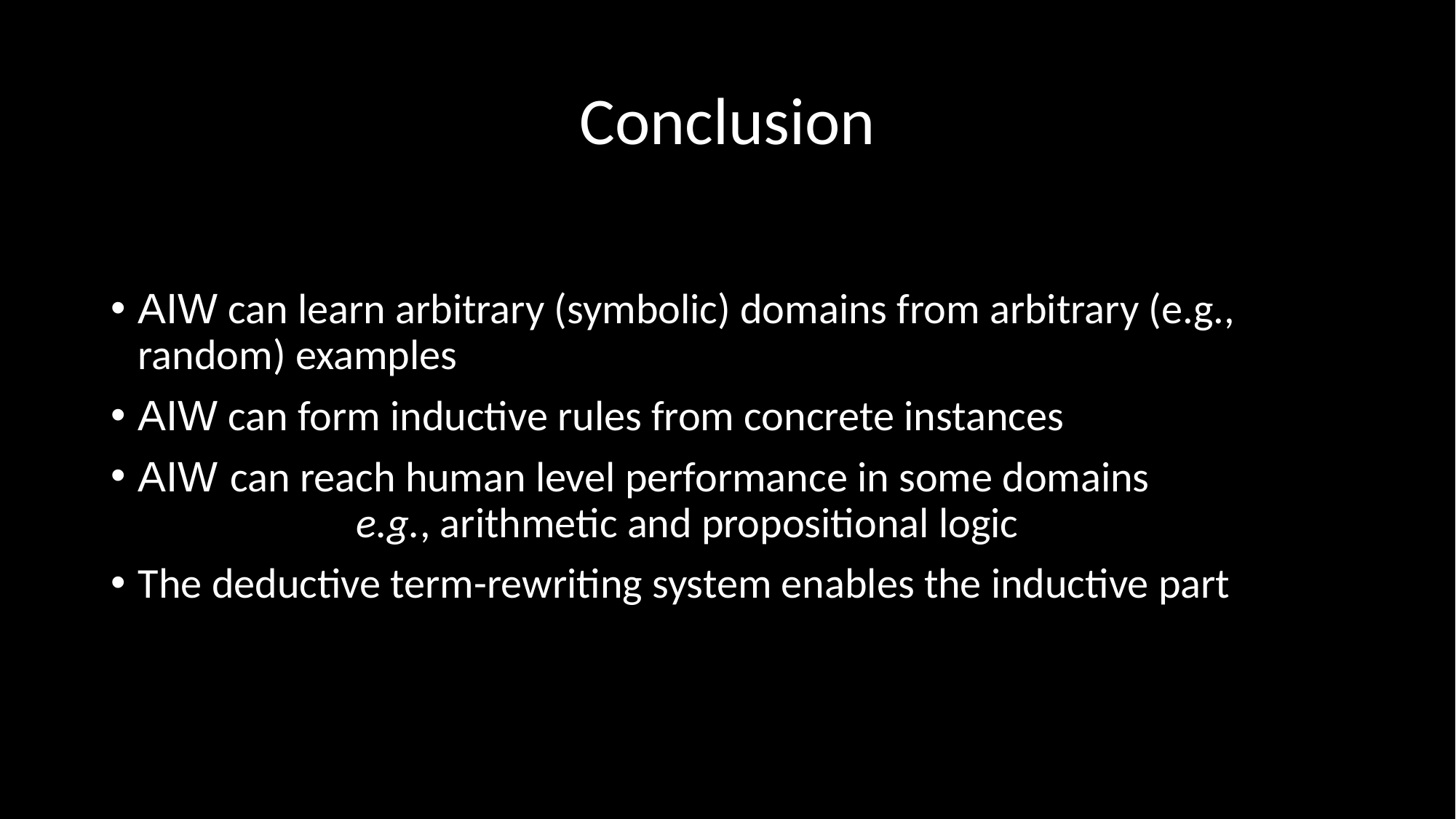

# Conclusion
AIW can learn arbitrary (symbolic) domains from arbitrary (e.g., random) examples
AIW can form inductive rules from concrete instances
AIW can reach human level performance in some domains
		e.g., arithmetic and propositional logic
The deductive term-rewriting system enables the inductive part